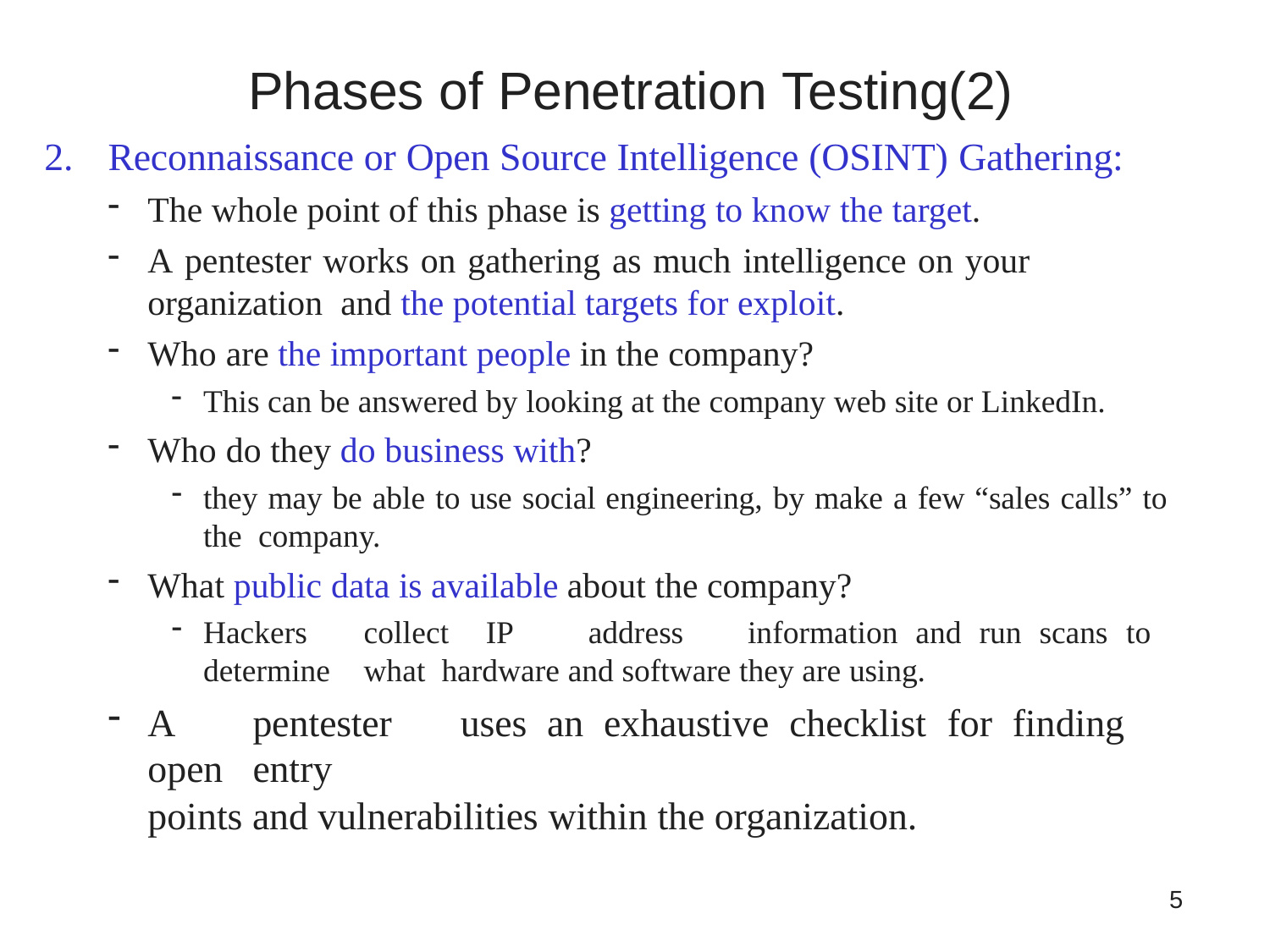

# Phases of Penetration Testing(2)
Reconnaissance or Open Source Intelligence (OSINT) Gathering:
The whole point of this phase is getting to know the target.
A pentester works on gathering as much intelligence on your organization  and the potential targets for exploit.
Who are the important people in the company?
This can be answered by looking at the company web site or LinkedIn.
Who do they do business with?
they may be able to use social engineering, by make a few “sales calls” to the  company.
What public data is available about the company?
Hackers	collect	IP	address	information	and	run	scans	to	determine	what  hardware and software they are using.
A	pentester	uses	an	exhaustive	checklist	for	finding	open	entry
points and vulnerabilities within the organization.
5